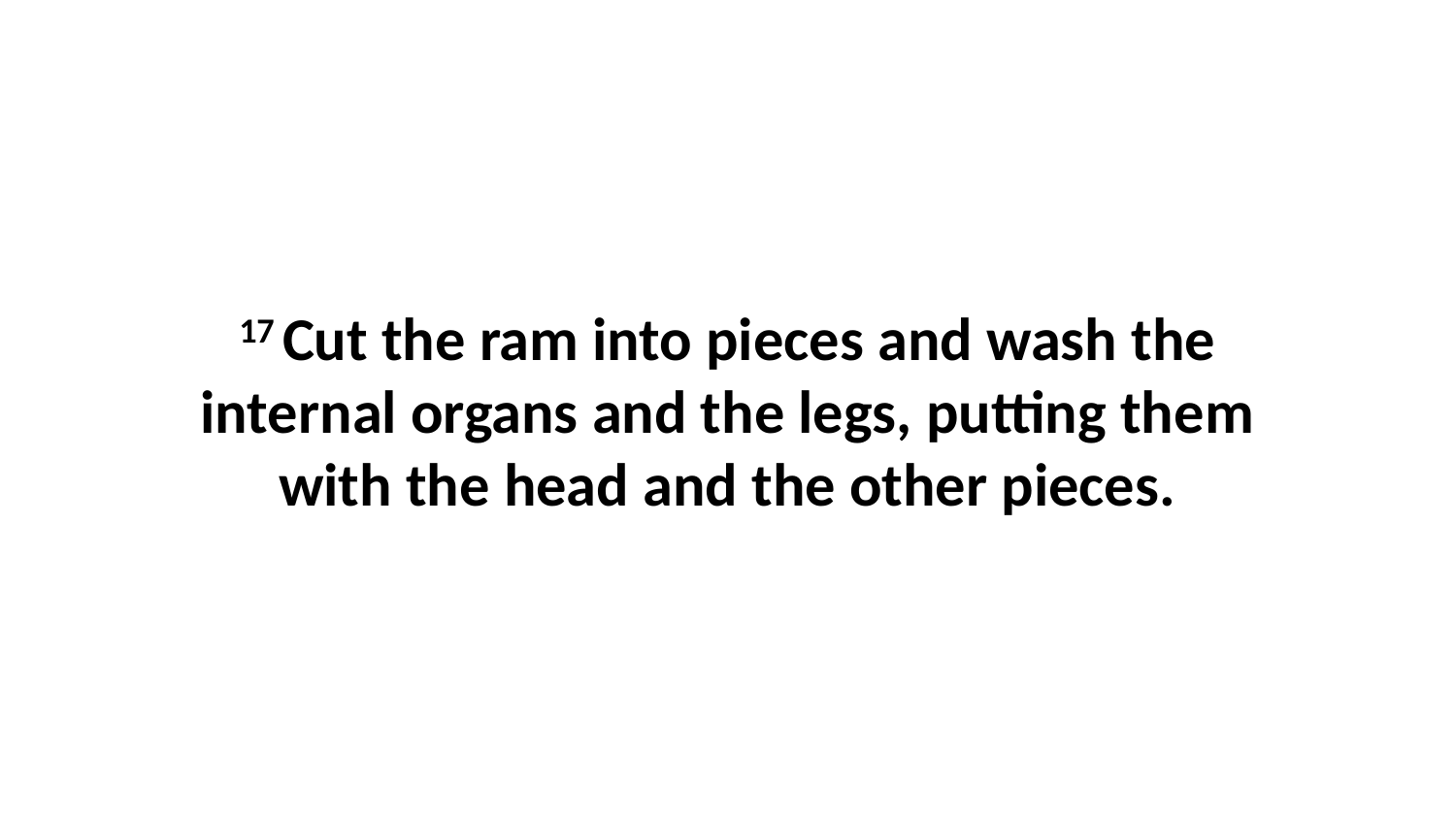

17 Cut the ram into pieces and wash the internal organs and the legs, putting them with the head and the other pieces.